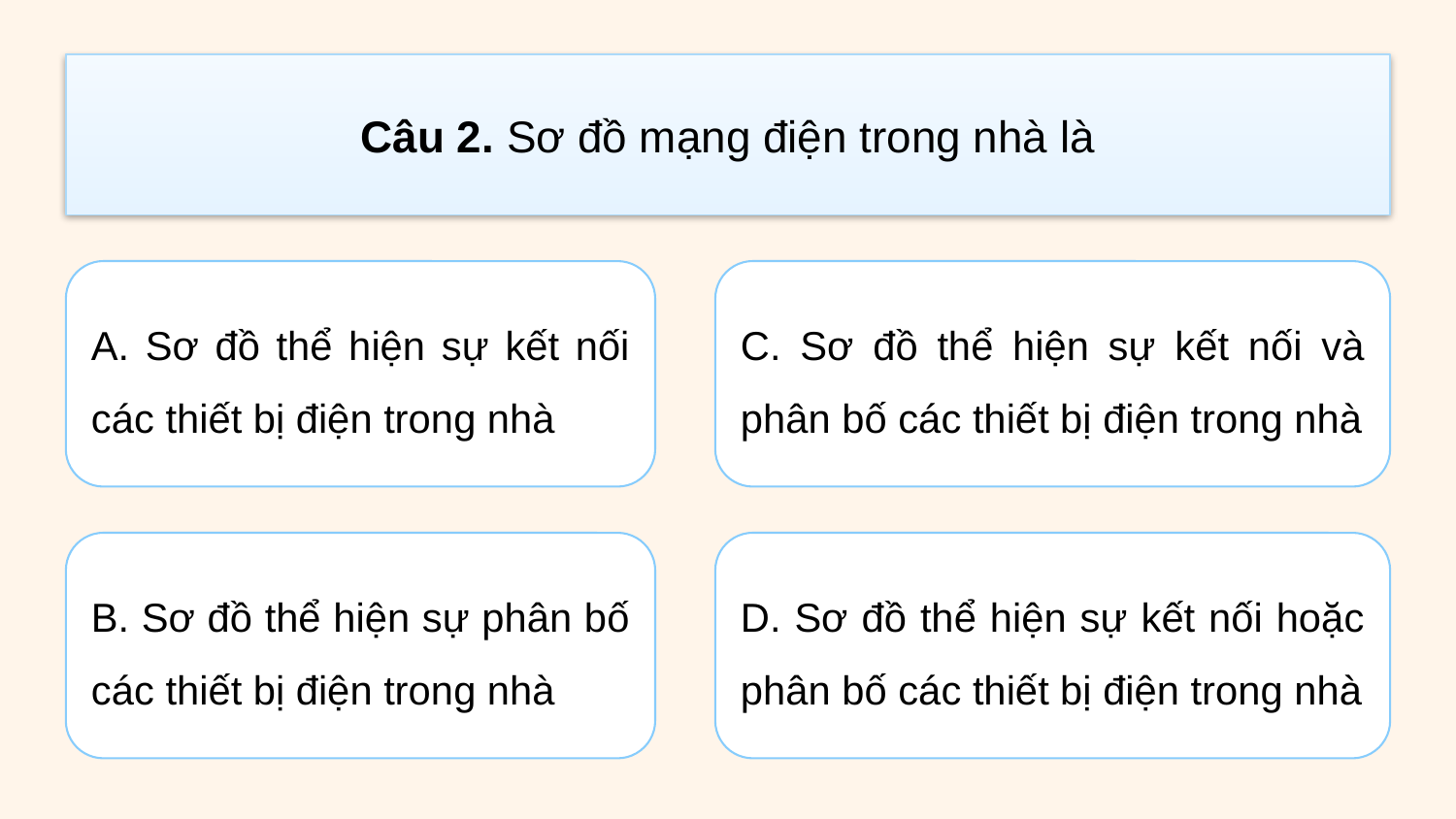

# Câu 2. Sơ đồ mạng điện trong nhà là
A. Sơ đồ thể hiện sự kết nối các thiết bị điện trong nhà
C. Sơ đồ thể hiện sự kết nối và phân bố các thiết bị điện trong nhà
B. Sơ đồ thể hiện sự phân bố các thiết bị điện trong nhà
D. Sơ đồ thể hiện sự kết nối hoặc phân bố các thiết bị điện trong nhà